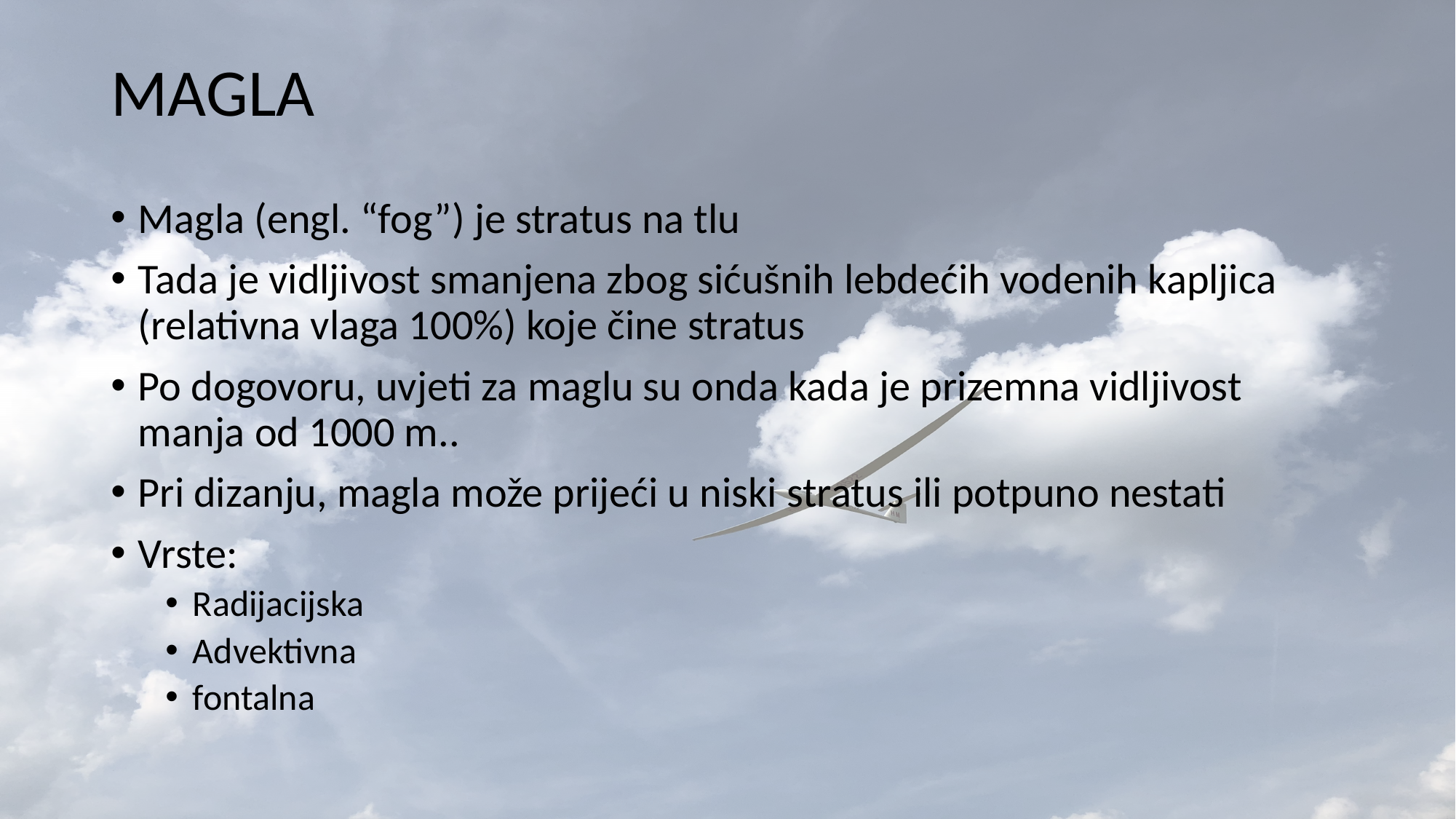

# MAGLA
Magla (engl. “fog”) je stratus na tlu
Tada je vidljivost smanjena zbog sićušnih lebdećih vodenih kapljica (relativna vlaga 100%) koje čine stratus
Po dogovoru, uvjeti za maglu su onda kada je prizemna vidljivost manja od 1000 m..
Pri dizanju, magla može prijeći u niski stratus ili potpuno nestati
Vrste:
Radijacijska
Advektivna
fontalna